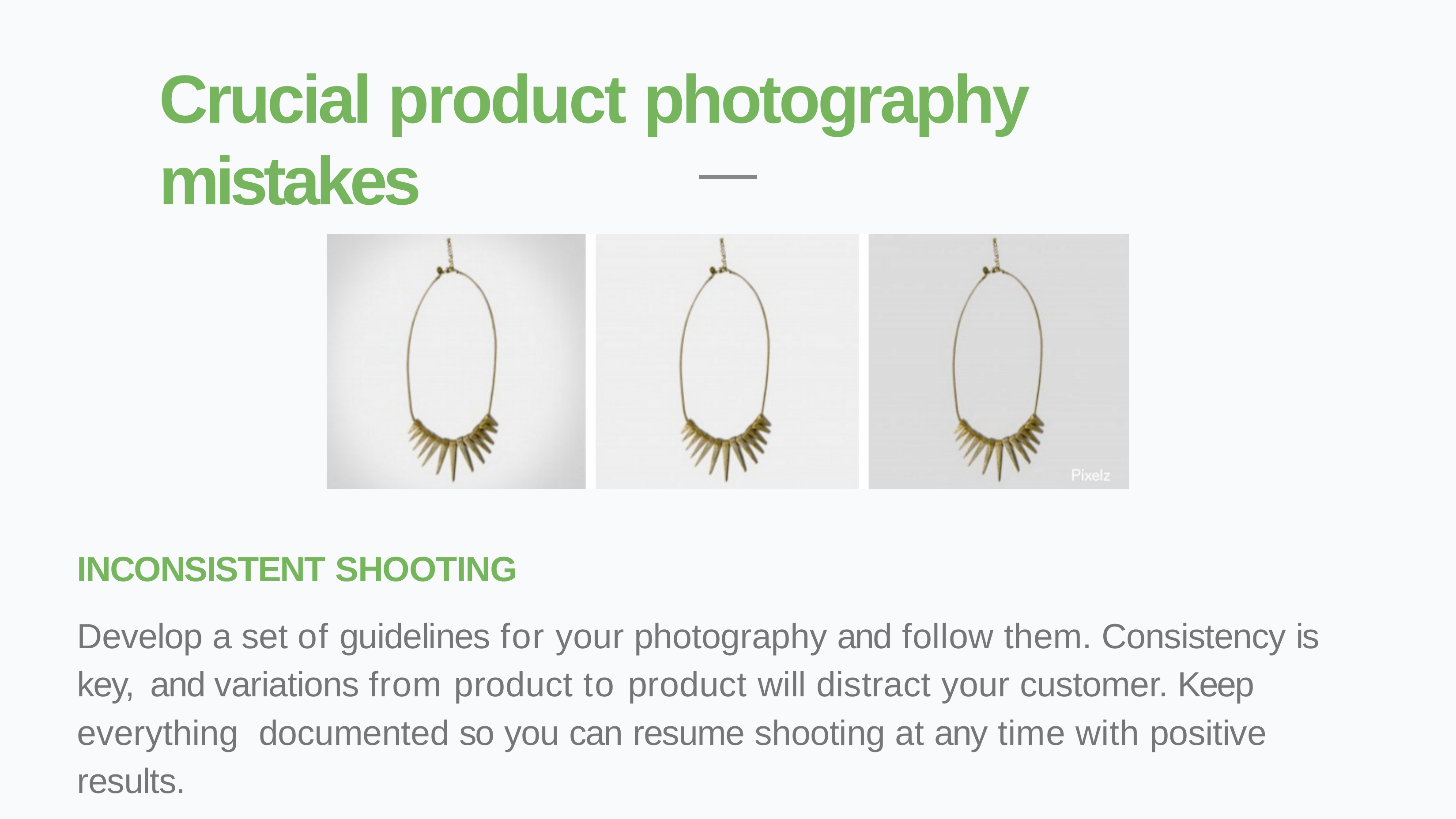

# Crucial product photography mistakes

INCONSISTENT SHOOTING
Develop a set of guidelines for your photography and follow them. Consistency is key,  and variations from product to product will distract your customer. Keep everything  documented so you can resume shooting at any time with positive results.